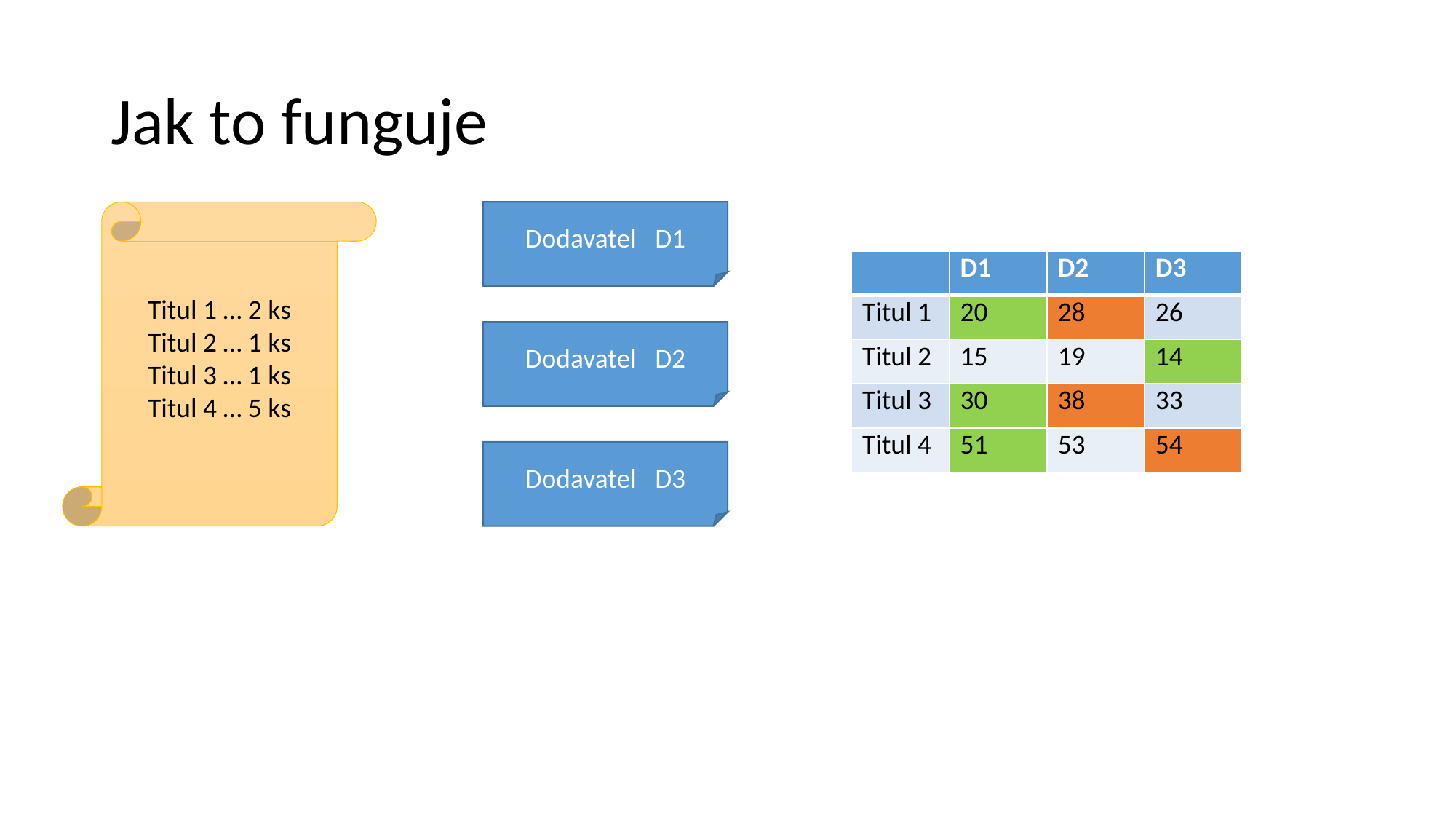

# Jak to funguje
Titul 1 … 2 ks
Titul 2 … 1 ks
Titul 3 … 1 ks
Titul 4 … 5 ks

Dodavatel   D1
Dodavatel   D2
Dodavatel   D3
|  | D1 | D2 | D3 |
| --- | --- | --- | --- |
| Titul 1 | 20 | 28 | 26 |
| Titul 2 | 15 | 19 | 14 |
| Titul 3 | 30 | 38 | 33 |
| Titul 4 | 51 | 53 | 54 |